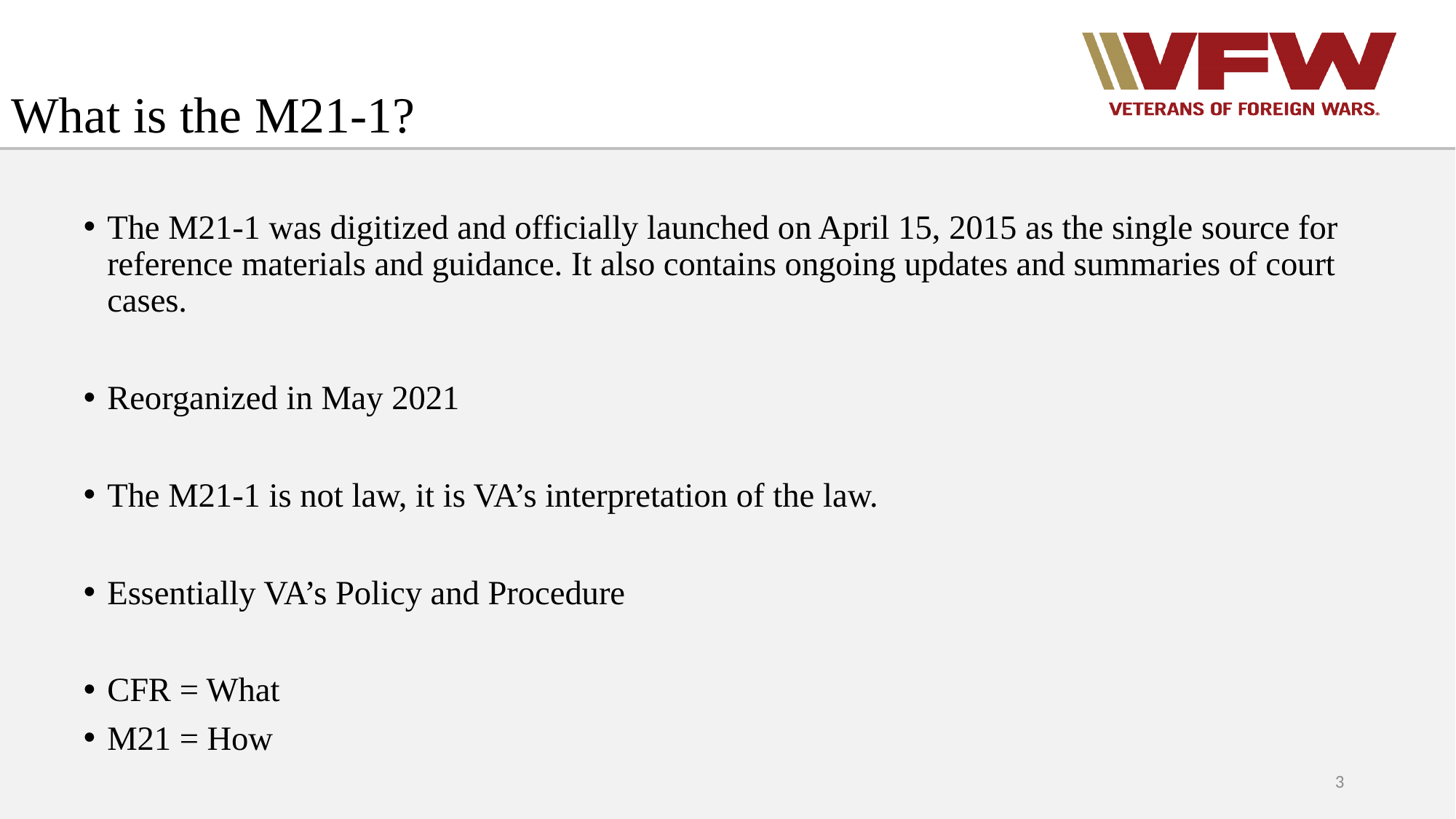

# What is the M21-1?

The M21-1 was digitized and officially launched on April 15, 2015 as the single source for reference materials and guidance. It also contains ongoing updates and summaries of court cases.

Reorganized in May 2021

The M21-1 is not law, it is VA’s interpretation of the law.

Essentially VA’s Policy and Procedure

CFR = What
M21 = How

3